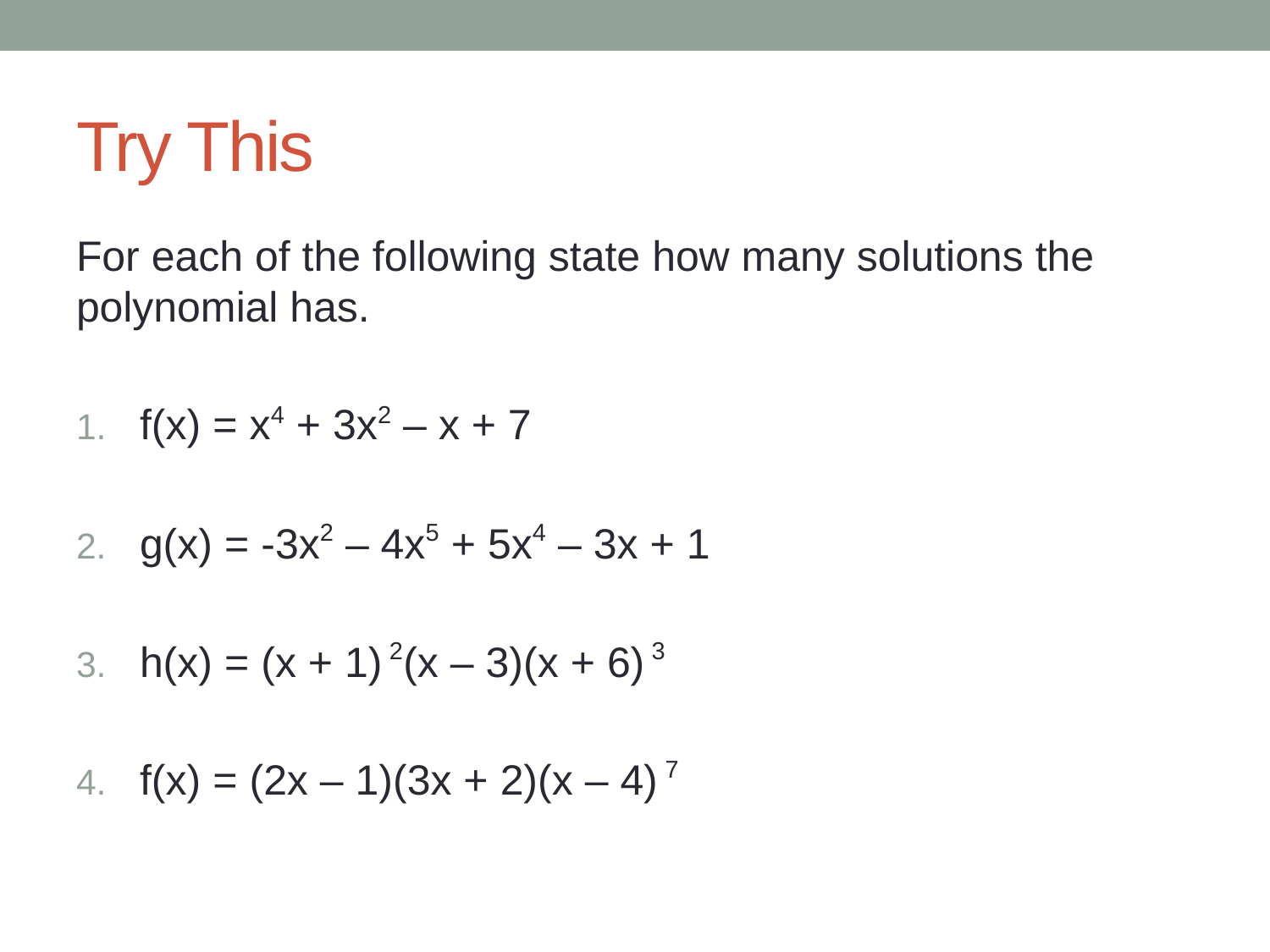

# Try This
For each of the following state how many solutions the polynomial has.

f(x) = x4 + 3x2 – x + 7

g(x) = -3x2 – 4x5 + 5x4 – 3x + 1

h(x) = (x + 1) 2(x – 3)(x + 6) 3

f(x) = (2x – 1)(3x + 2)(x – 4) 7